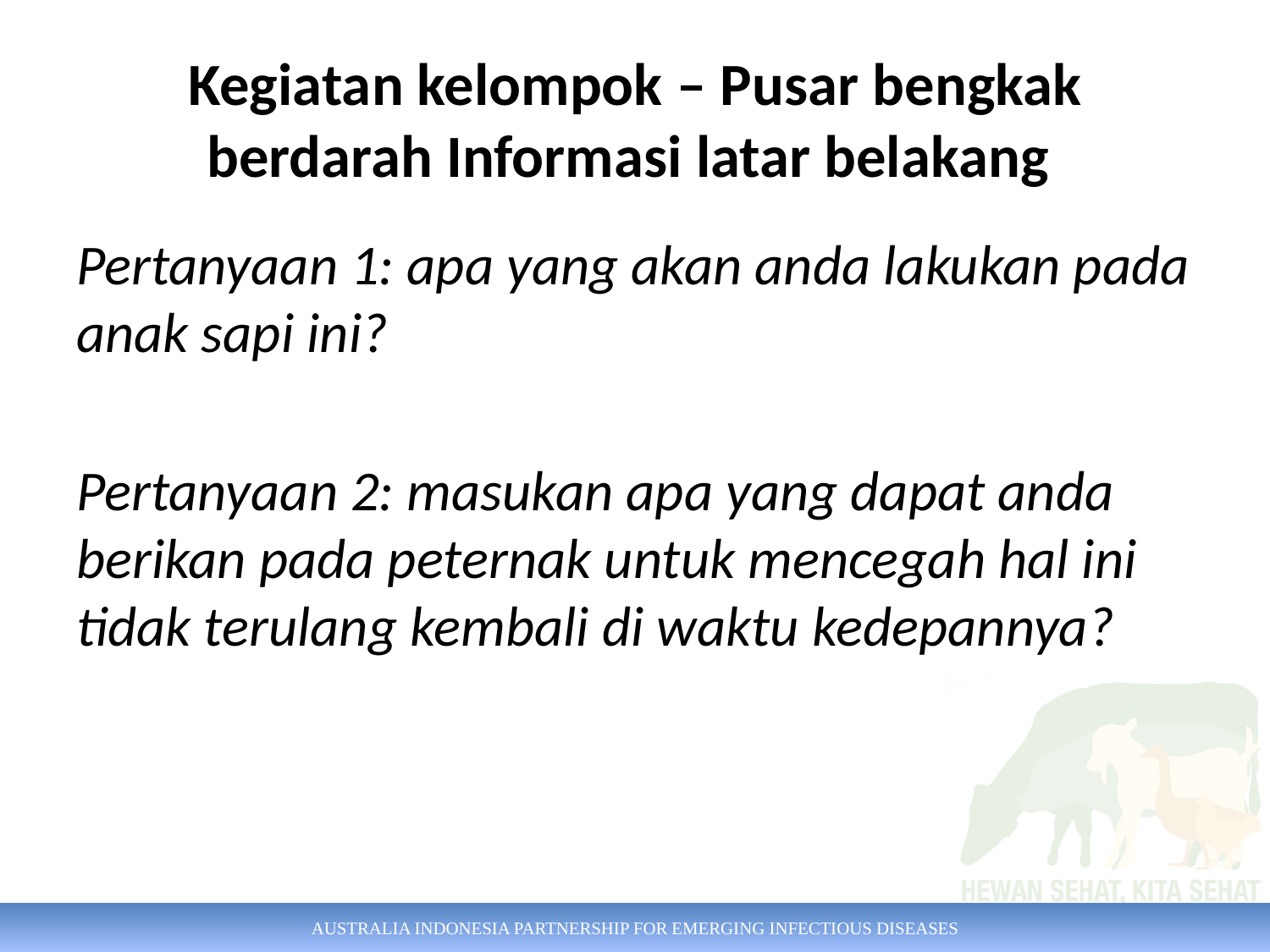

# Kegiatan kelompok – Pusar bengkak berdarah Informasi latar belakang
Pertanyaan 1: apa yang akan anda lakukan pada anak sapi ini?

Pertanyaan 2: masukan apa yang dapat anda berikan pada peternak untuk mencegah hal ini tidak terulang kembali di waktu kedepannya?